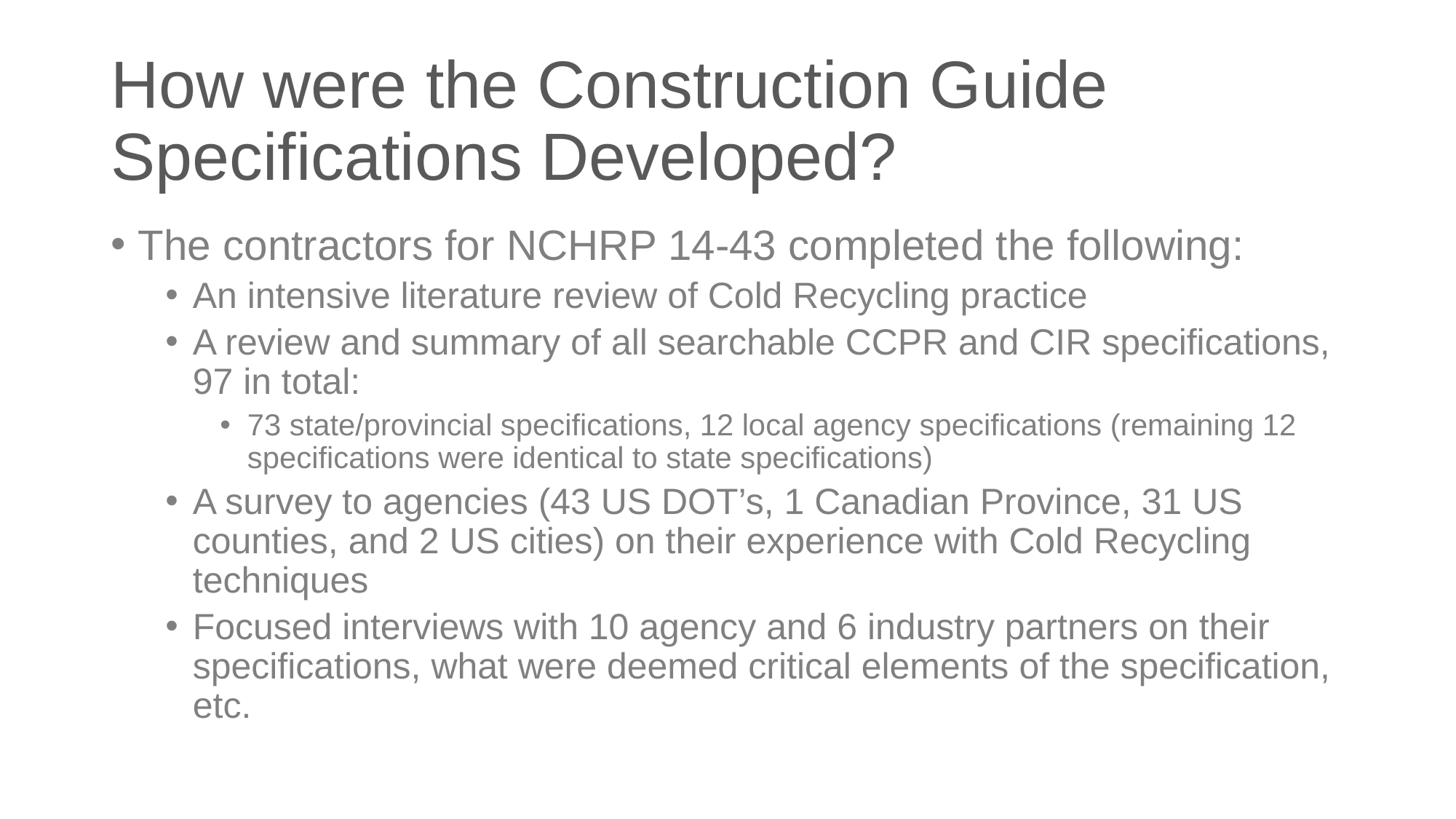

# How were the Construction Guide Specifications Developed?
The contractors for NCHRP 14-43 completed the following:
An intensive literature review of Cold Recycling practice
A review and summary of all searchable CCPR and CIR specifications, 97 in total:
73 state/provincial specifications, 12 local agency specifications (remaining 12 specifications were identical to state specifications)
A survey to agencies (43 US DOT’s, 1 Canadian Province, 31 US counties, and 2 US cities) on their experience with Cold Recycling techniques
Focused interviews with 10 agency and 6 industry partners on their specifications, what were deemed critical elements of the specification, etc.